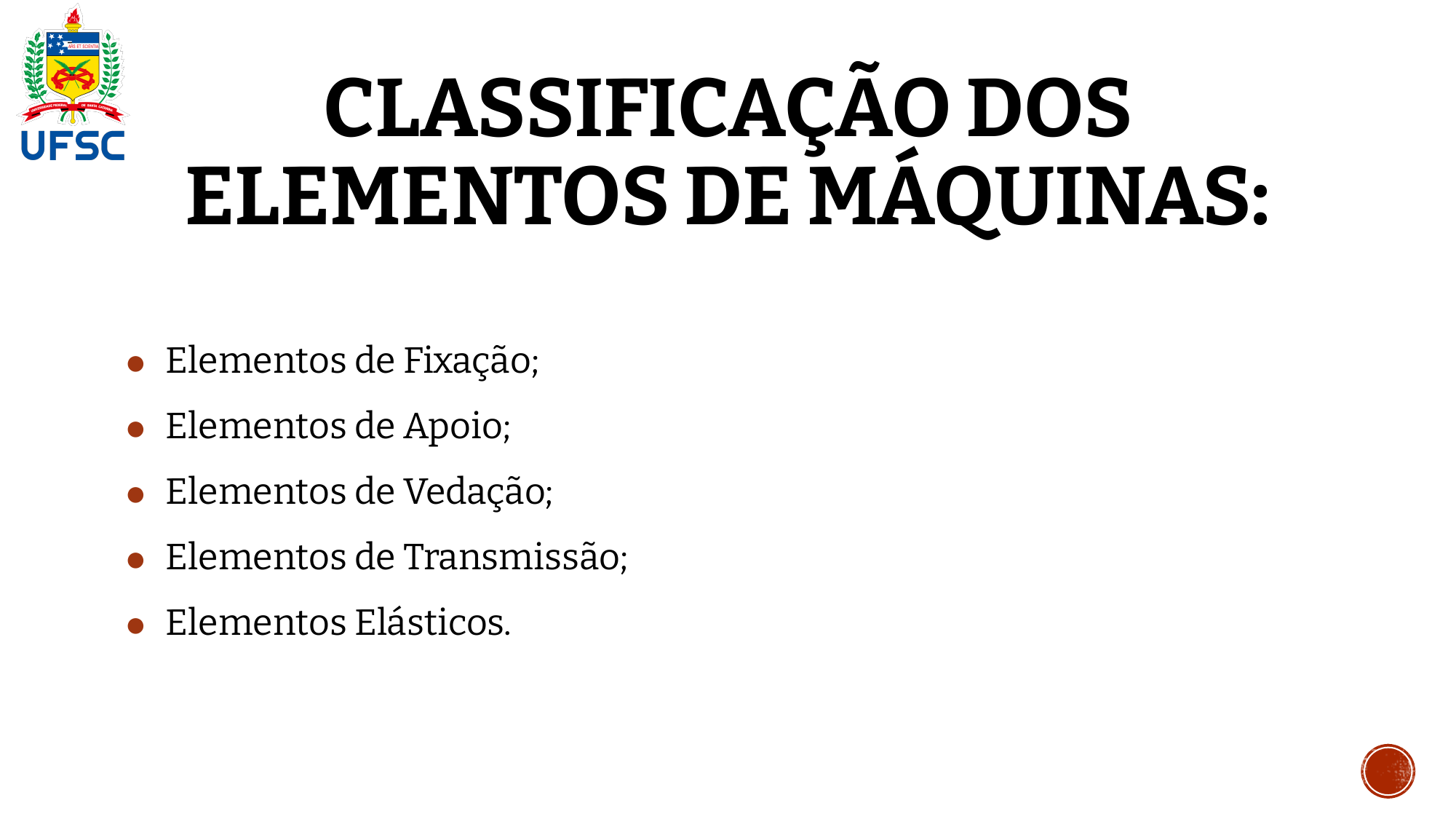

# CLASSIFICAÇÃO DOS ELEMENTOS DE MÁQUINAS:
Elementos de Fixação;
Elementos de Apoio;
Elementos de Vedação;
Elementos de Transmissão;
Elementos Elásticos.